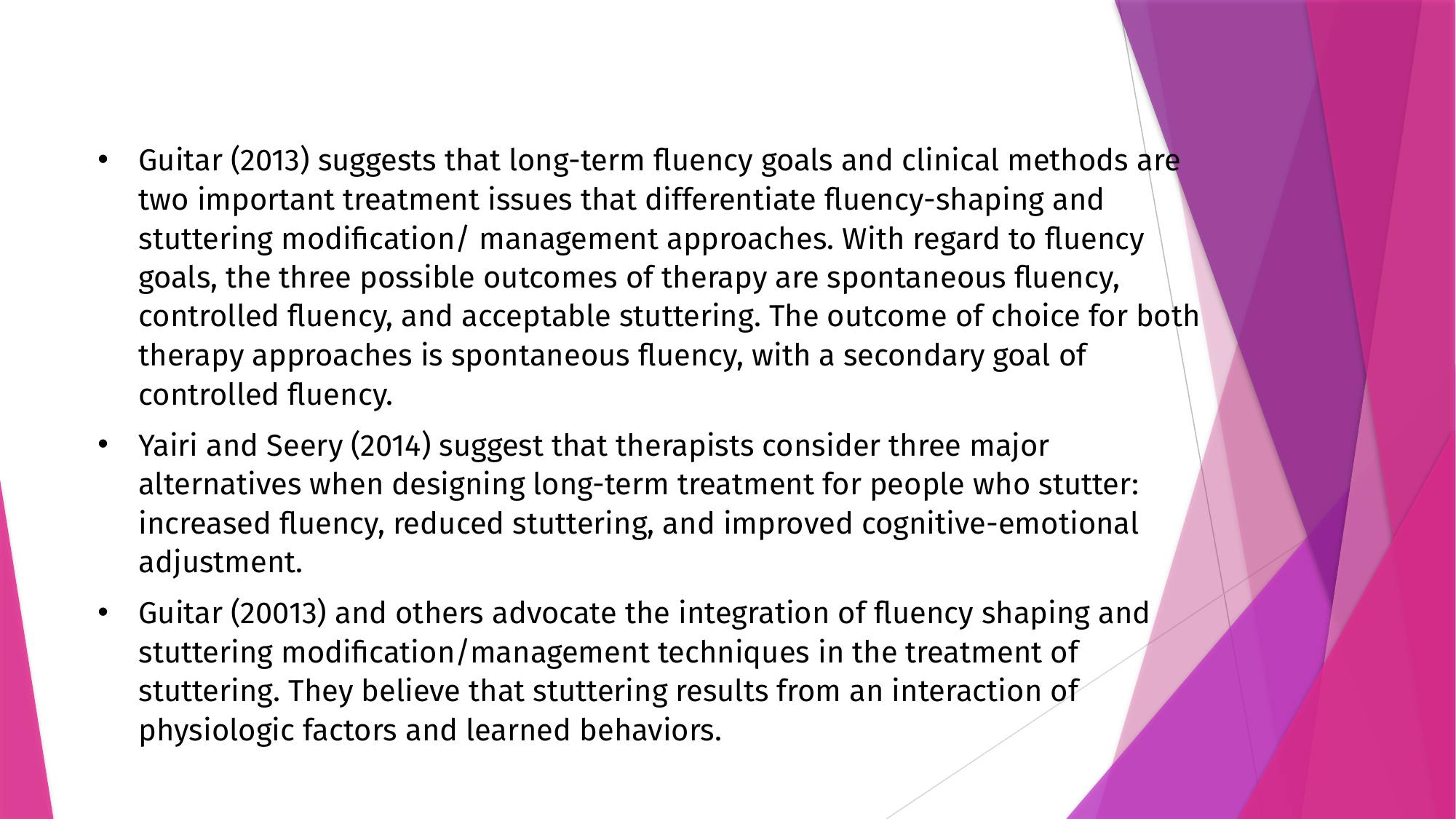

Guitar (2013) suggests that long-term fluency goals and clinical methods are two important treatment issues that differentiate fluency-shaping and stuttering modification/ management approaches. With regard to fluency goals, the three possible outcomes of therapy are spontaneous fluency, controlled fluency, and acceptable stuttering. The outcome of choice for both therapy approaches is spontaneous fluency, with a secondary goal of controlled fluency.
Yairi and Seery (2014) suggest that therapists consider three major alternatives when designing long-term treatment for people who stutter: increased fluency, reduced stuttering, and improved cognitive-emotional adjustment.
Guitar (20013) and others advocate the integration of fluency shaping and stuttering modification/management techniques in the treatment of stuttering. They believe that stuttering results from an interaction of physiologic factors and learned behaviors.